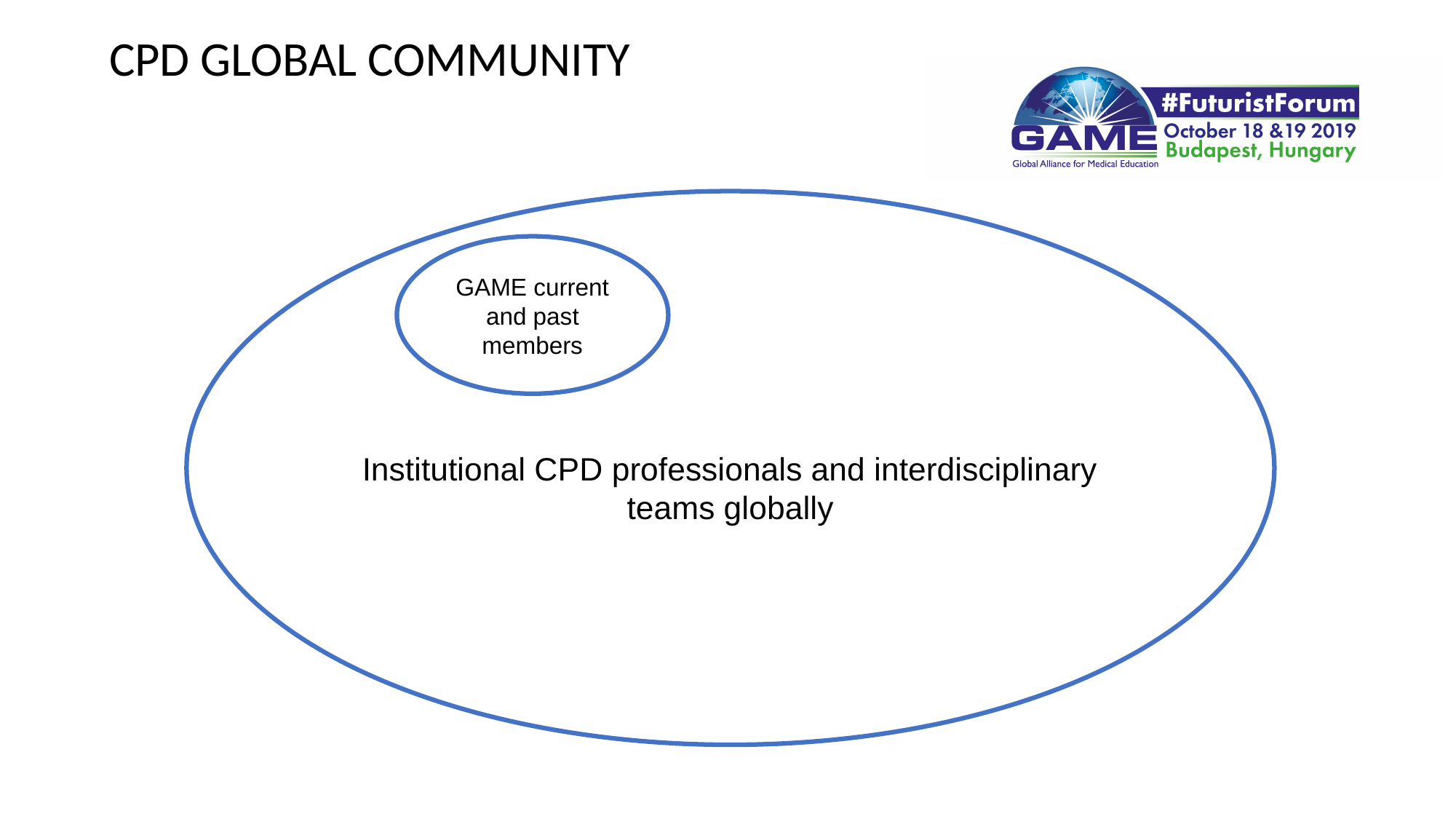

# CPD GLOBAL COMMUNITY

Institutional CPD professionals and interdisciplinary teams globally
GAME current and past members